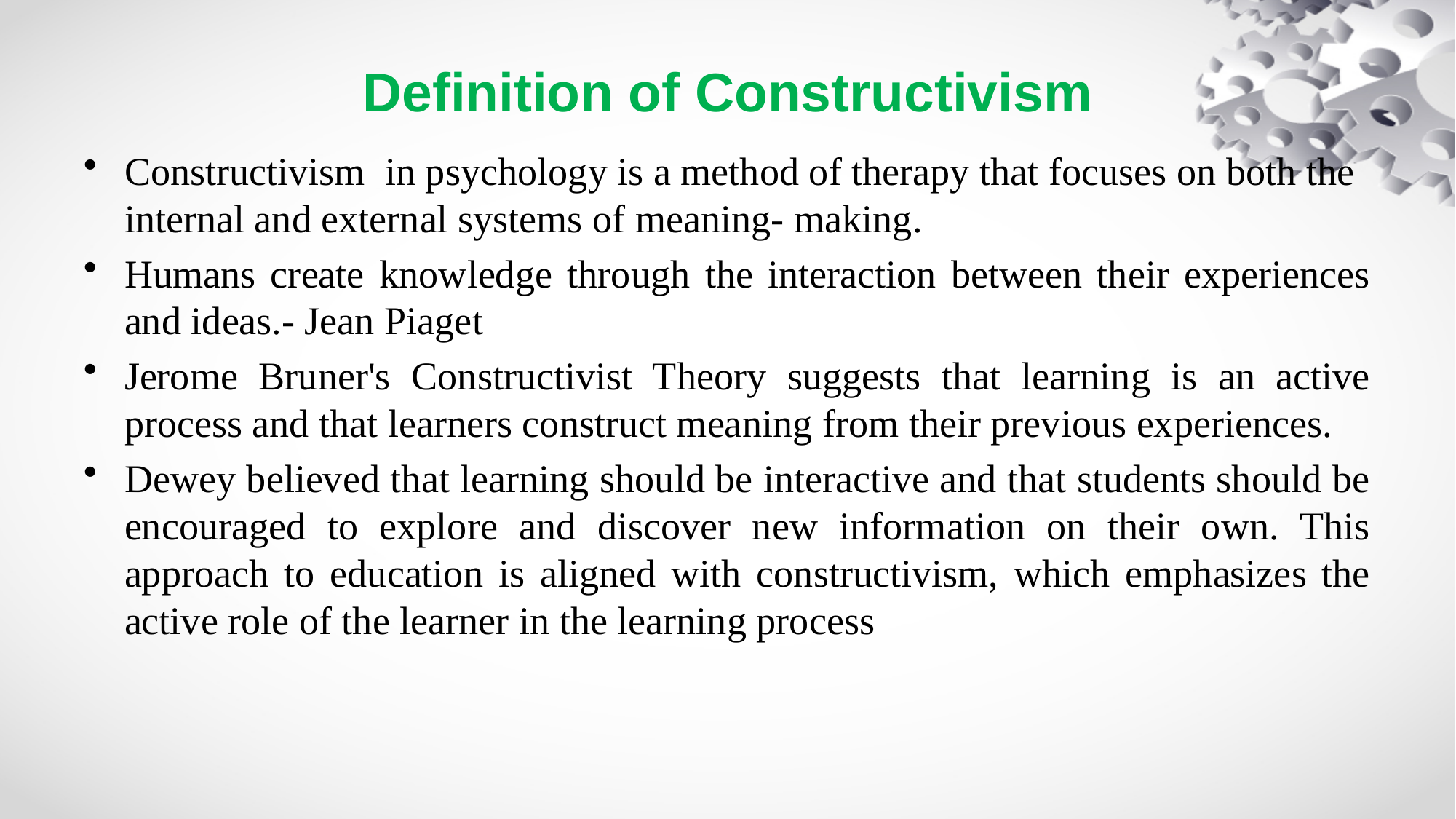

# Definition of Constructivism
Constructivism  in psychology is a method of therapy that focuses on both the internal and external systems of meaning- making.
Humans create knowledge through the interaction between their experiences and ideas.- Jean Piaget
Jerome Bruner's Constructivist Theory suggests that learning is an active process and that learners construct meaning from their previous experiences.
Dewey believed that learning should be interactive and that students should be encouraged to explore and discover new information on their own. This approach to education is aligned with constructivism, which emphasizes the active role of the learner in the learning process